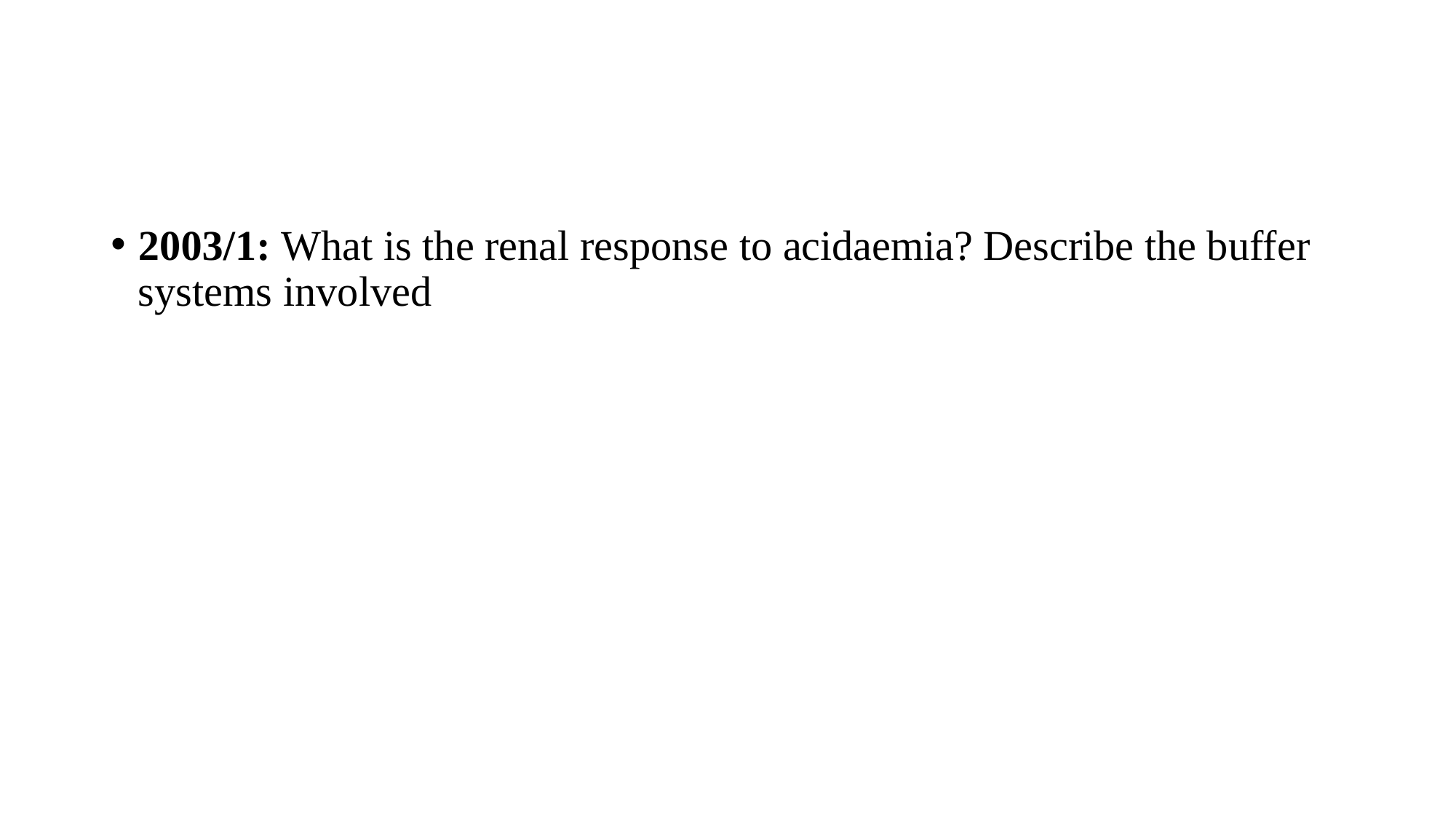

#
2003/1: What is the renal response to acidaemia? Describe the buffer systems involved